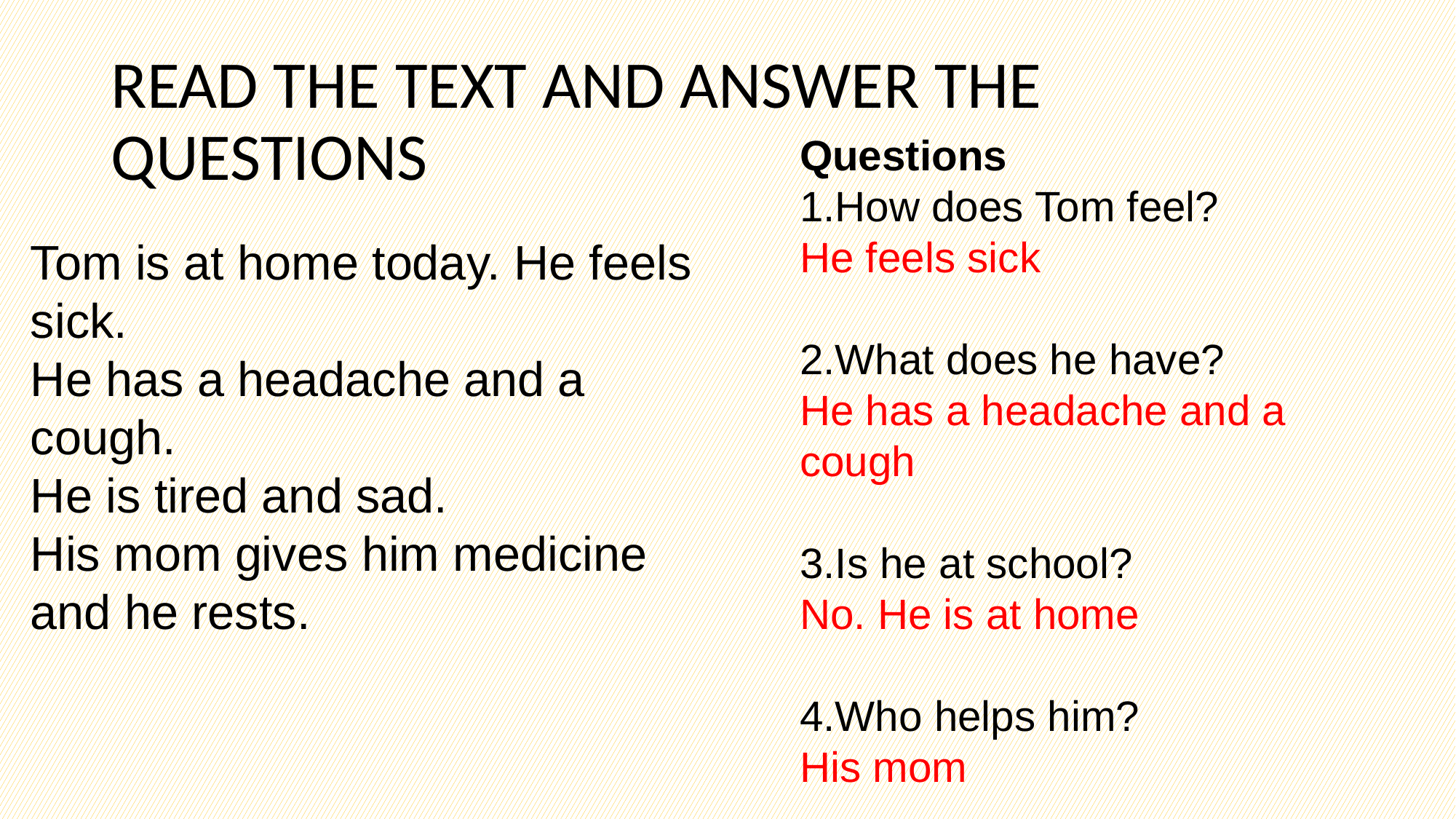

# READ THE TEXT AND ANSWER THE QUESTIONS
Questions
How does Tom feel?
He feels sick

What does he have?
He has a headache and a cough

Is he at school?
No. He is at home

Who helps him?
His mom

Tom is at home today. He feels sick.
He has a headache and a cough.
He is tired and sad.
His mom gives him medicine and he rests.